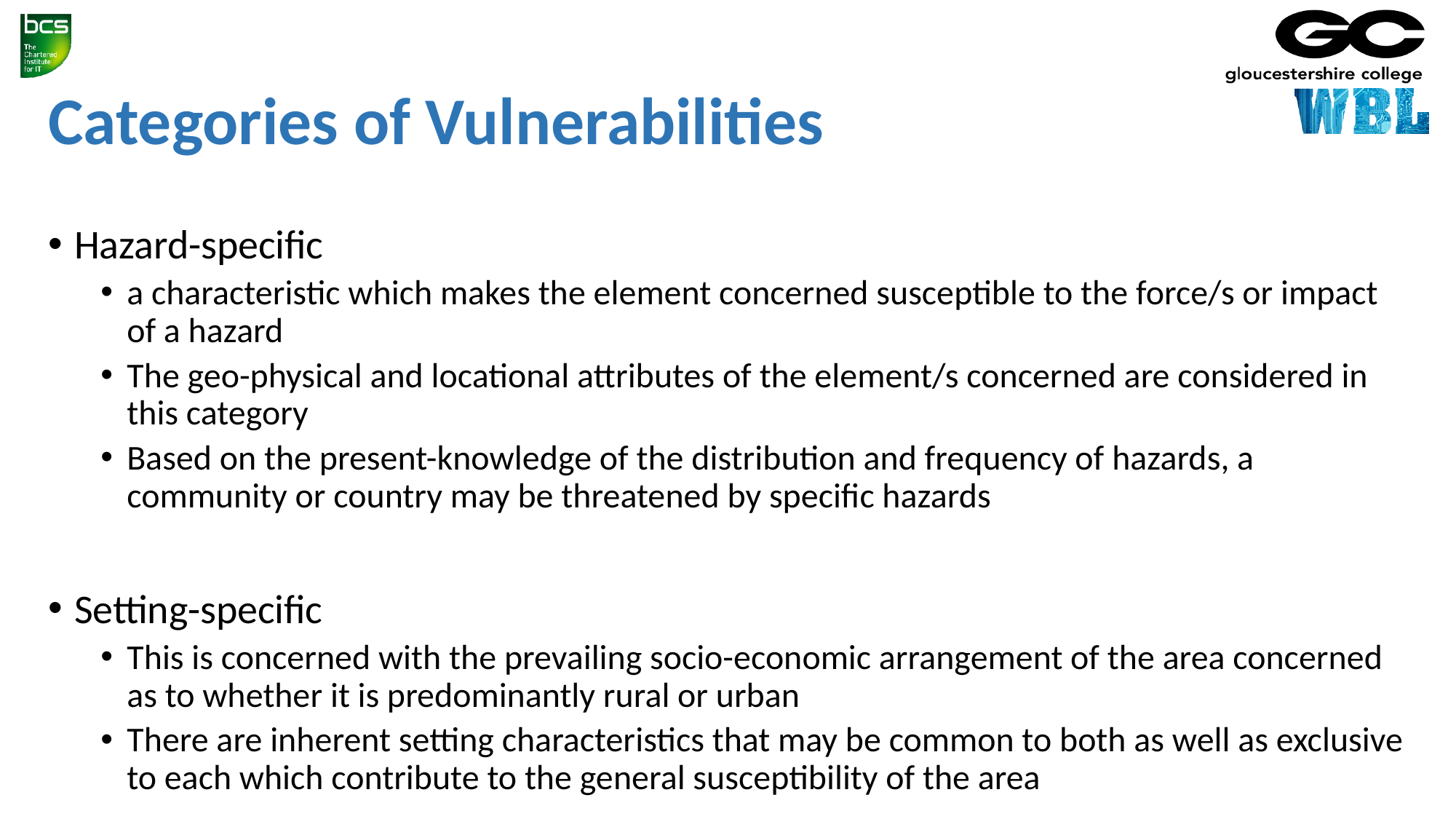

# Categories of Vulnerabilities
Hazard-specific
a characteristic which makes the element concerned susceptible to the force/s or impact of a hazard
The geo-physical and locational attributes of the element/s concerned are considered in this category
Based on the present-knowledge of the distribution and frequency of hazards, a community or country may be threatened by specific hazards

Setting-specific
This is concerned with the prevailing socio-economic arrangement of the area concerned as to whether it is predominantly rural or urban
There are inherent setting characteristics that may be common to both as well as exclusive to each which contribute to the general susceptibility of the area